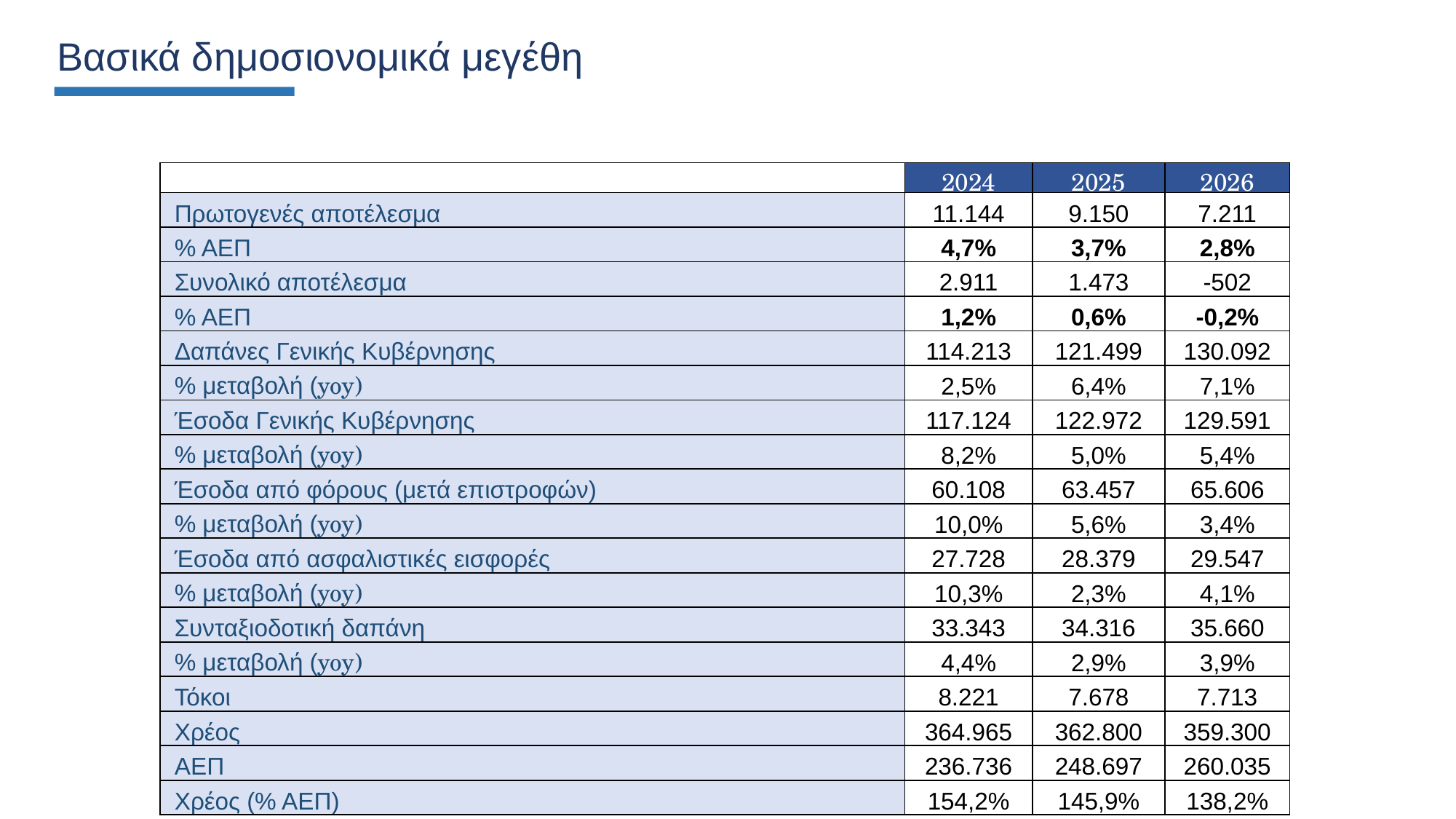

Βασικά δημοσιονομικά μεγέθη

|  | 2024 | 2025 | 2026 |
| --- | --- | --- | --- |
| Πρωτογενές αποτέλεσμα | 11.144 | 9.150 | 7.211 |
| % ΑΕΠ | 4,7% | 3,7% | 2,8% |
| Συνολικό αποτέλεσμα | 2.911 | 1.473 | -502 |
| % ΑΕΠ | 1,2% | 0,6% | -0,2% |
| Δαπάνες Γενικής Κυβέρνησης | 114.213 | 121.499 | 130.092 |
| % μεταβολή (yoy) | 2,5% | 6,4% | 7,1% |
| Έσοδα Γενικής Κυβέρνησης | 117.124 | 122.972 | 129.591 |
| % μεταβολή (yoy) | 8,2% | 5,0% | 5,4% |
| Έσοδα από φόρους (μετά επιστροφών) | 60.108 | 63.457 | 65.606 |
| % μεταβολή (yoy) | 10,0% | 5,6% | 3,4% |
| Έσοδα από ασφαλιστικές εισφορές | 27.728 | 28.379 | 29.547 |
| % μεταβολή (yoy) | 10,3% | 2,3% | 4,1% |
| Συνταξιοδοτική δαπάνη | 33.343 | 34.316 | 35.660 |
| % μεταβολή (yoy) | 4,4% | 2,9% | 3,9% |
| Τόκοι | 8.221 | 7.678 | 7.713 |
| Χρέος | 364.965 | 362.800 | 359.300 |
| ΑΕΠ | 236.736 | 248.697 | 260.035 |
| Χρέος (% ΑΕΠ) | 154,2% | 145,9% | 138,2% |